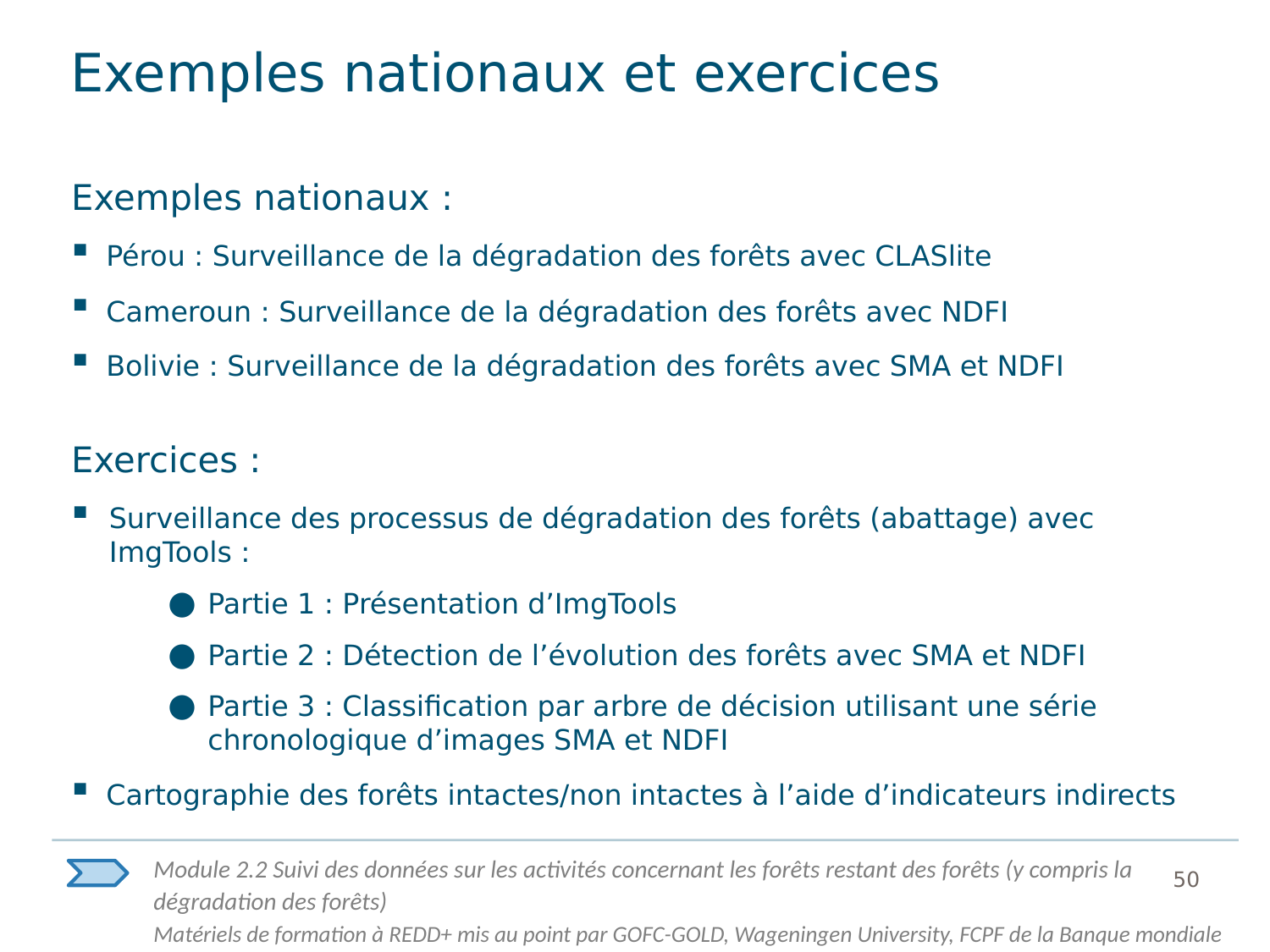

# Exemples nationaux et exercices
Exemples nationaux :
Pérou : Surveillance de la dégradation des forêts avec CLASlite
Cameroun : Surveillance de la dégradation des forêts avec NDFI
Bolivie : Surveillance de la dégradation des forêts avec SMA et NDFI
Exercices :
Surveillance des processus de dégradation des forêts (abattage) avec ImgTools :
Partie 1 : Présentation d’ImgTools
Partie 2 : Détection de l’évolution des forêts avec SMA et NDFI
Partie 3 : Classification par arbre de décision utilisant une série chronologique d’images SMA et NDFI
Cartographie des forêts intactes/non intactes à l’aide d’indicateurs indirects